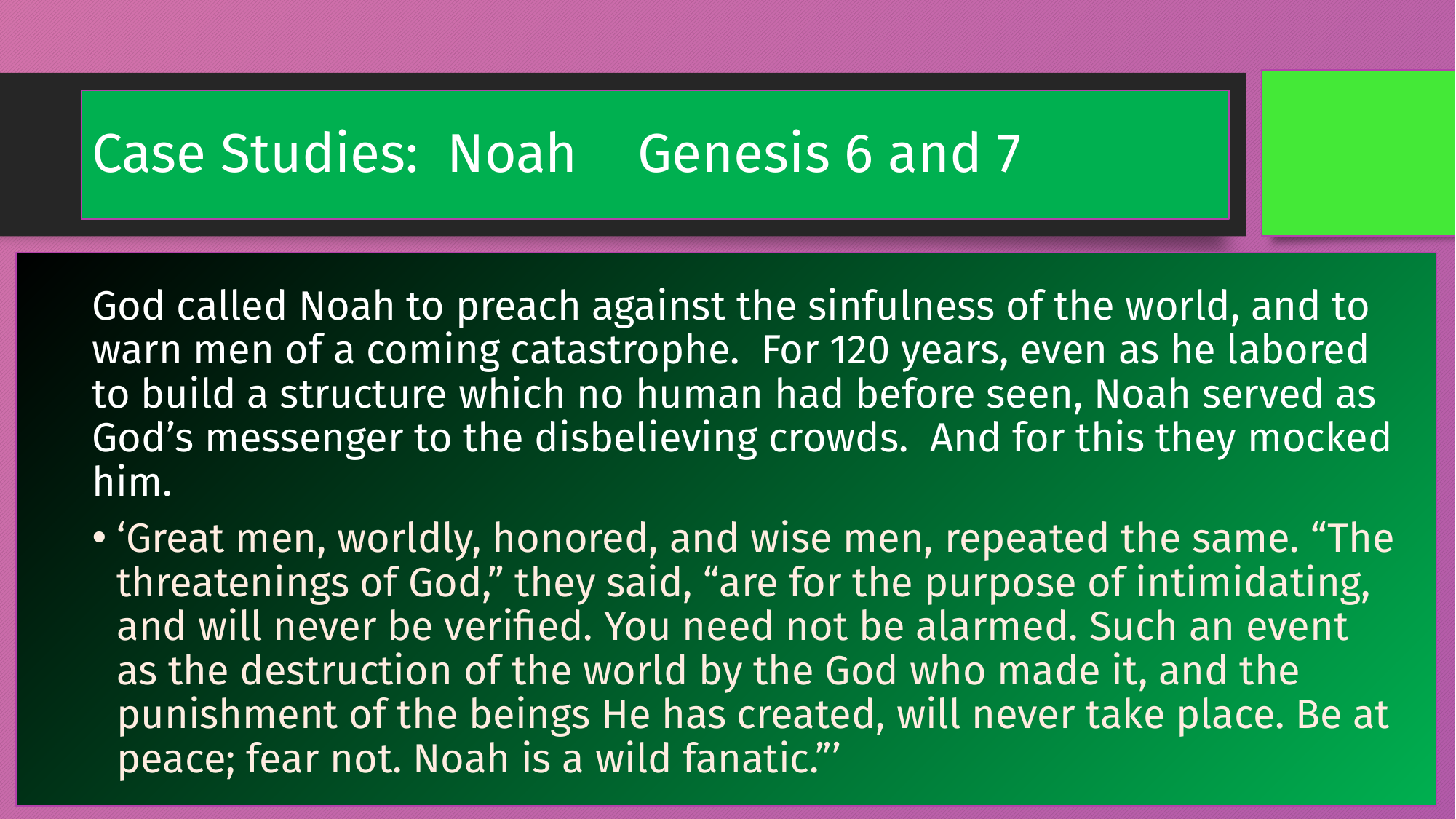

# Case Studies:  Noah    	Genesis 6 and 7

God called Noah to preach against the sinfulness of the world, and to warn men of a coming catastrophe.  For 120 years, even as he labored to build a structure which no human had before seen, Noah served as God’s messenger to the disbelieving crowds.  And for this they mocked him.
‘Great men, worldly, honored, and wise men, repeated the same. “The threatenings of God,” they said, “are for the purpose of intimidating, and will never be verified. You need not be alarmed. Such an event as the destruction of the world by the God who made it, and the punishment of the beings He has created, will never take place. Be at peace; fear not. Noah is a wild fanatic.”’